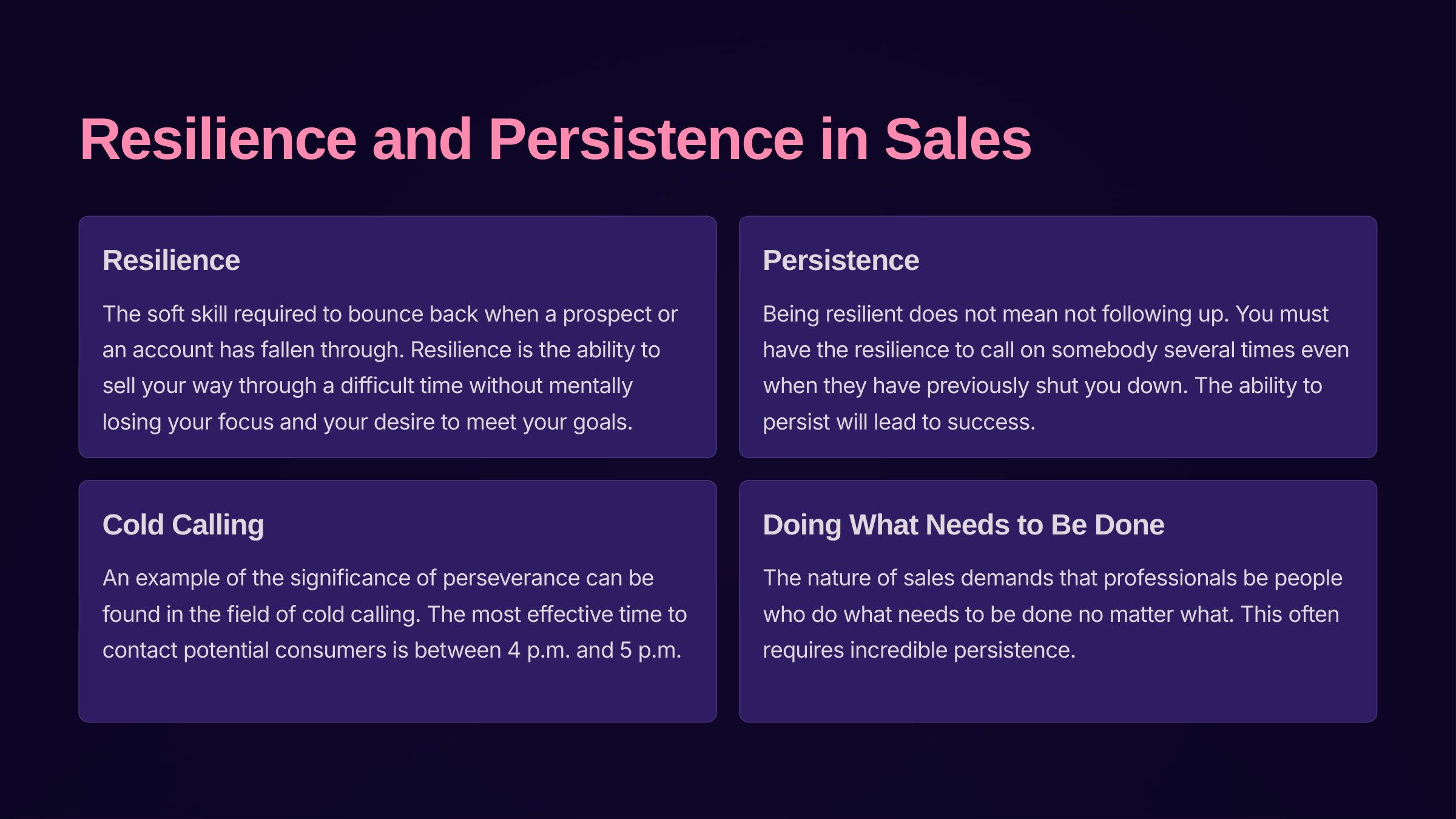

Resilience and Persistence in Sales

Resilience
Persistence
The soft skill required to bounce back when a prospect or an account has fallen through. Resilience is the ability to sell your way through a difficult time without mentally losing your focus and your desire to meet your goals.
Being resilient does not mean not following up. You must have the resilience to call on somebody several times even when they have previously shut you down. The ability to persist will lead to success.

Cold Calling
Doing What Needs to Be Done
An example of the significance of perseverance can be found in the field of cold calling. The most effective time to contact potential consumers is between 4 p.m. and 5 p.m.
The nature of sales demands that professionals be people who do what needs to be done no matter what. This often requires incredible persistence.